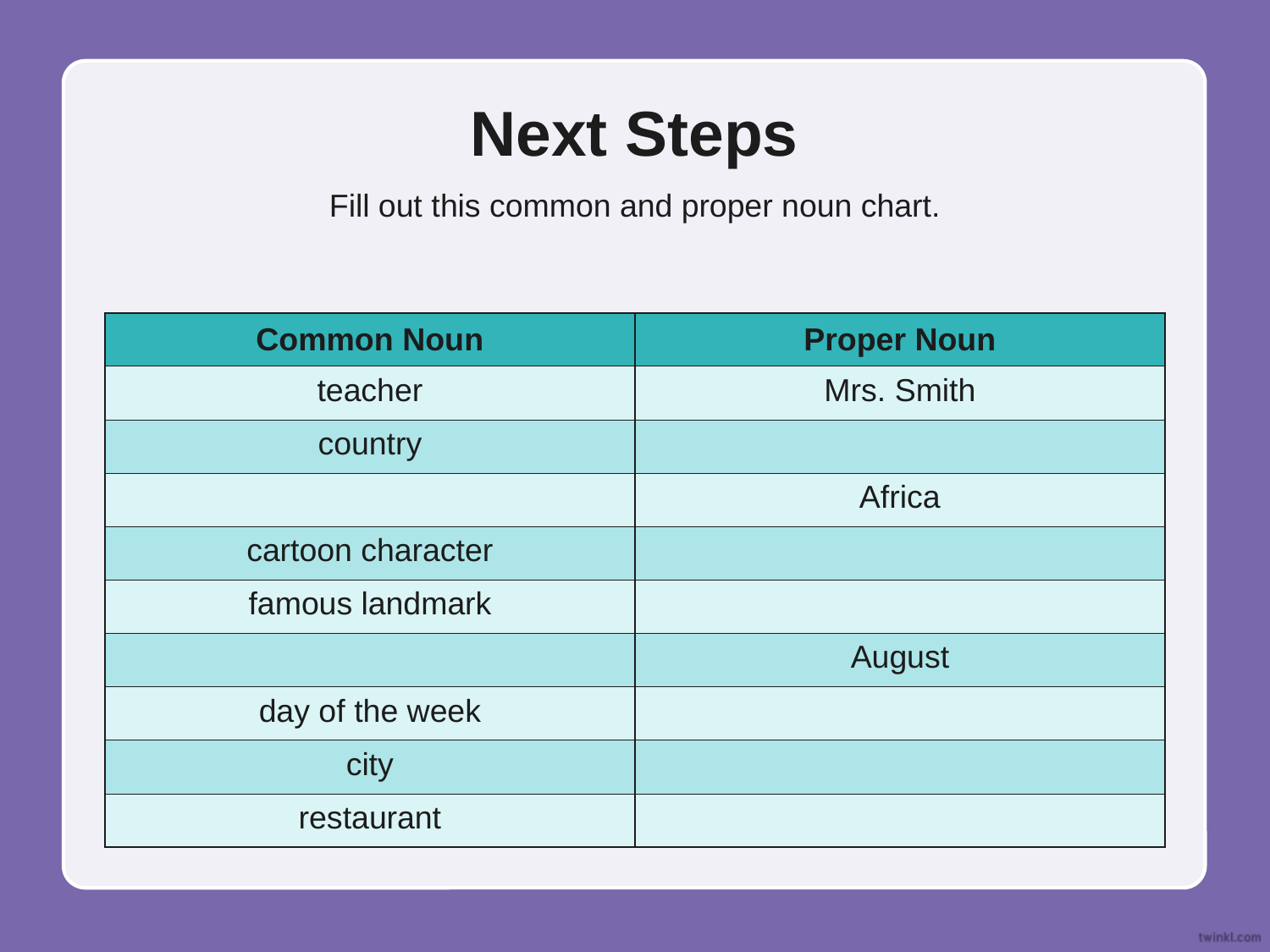

# Next Steps
Fill out this common and proper noun chart.
| Common Noun | Proper Noun |
| --- | --- |
| teacher | Mrs. Smith |
| country |  |
|  | Africa |
| cartoon character |  |
| famous landmark |  |
|  | August |
| day of the week |  |
| city |  |
| restaurant |  |